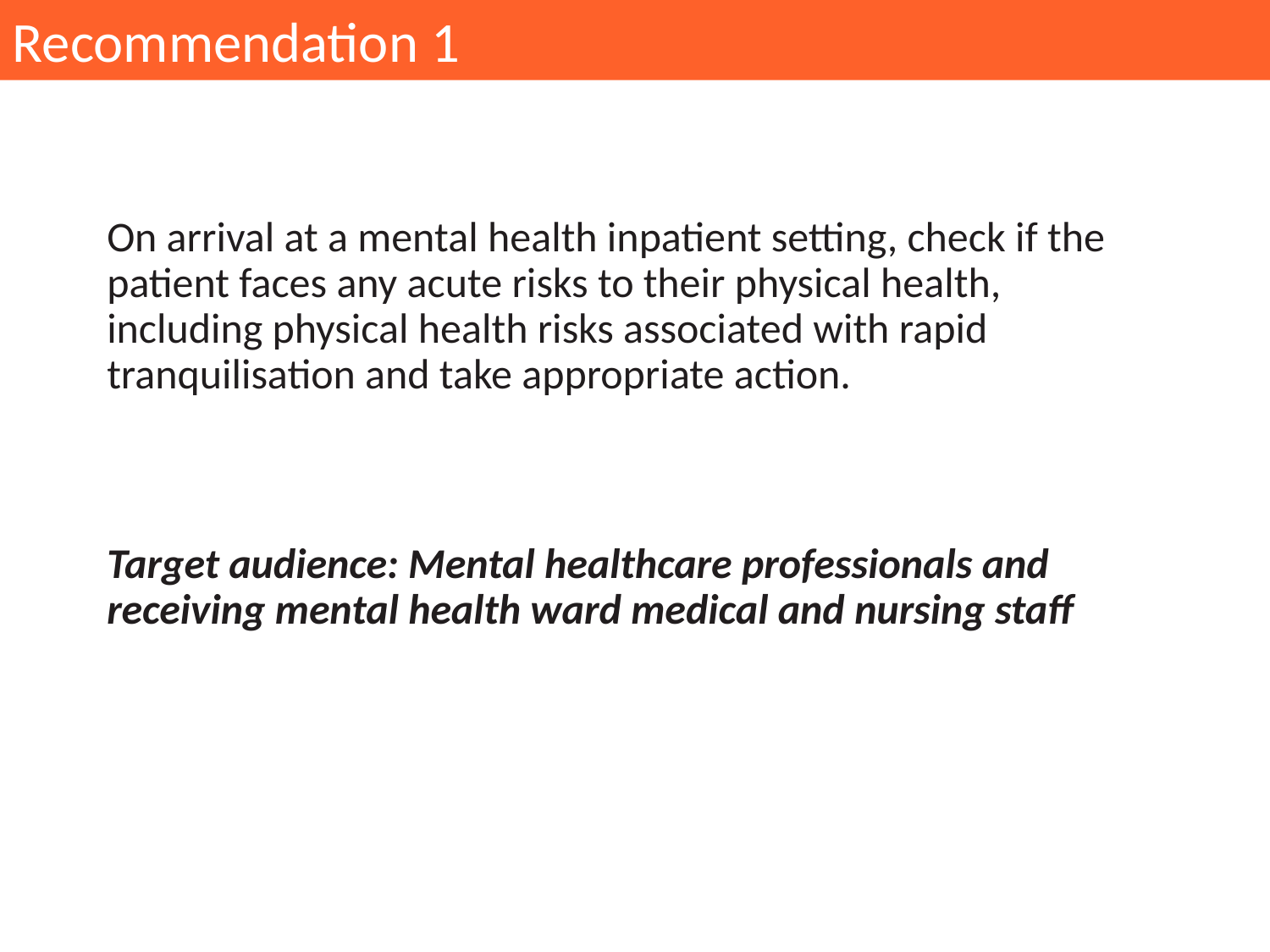

Recommendation 1
On arrival at a mental health inpatient setting, check if the patient faces any acute risks to their physical health, including physical health risks associated with rapid tranquilisation and take appropriate action.

Target audience: Mental healthcare professionals and receiving mental health ward medical and nursing staff